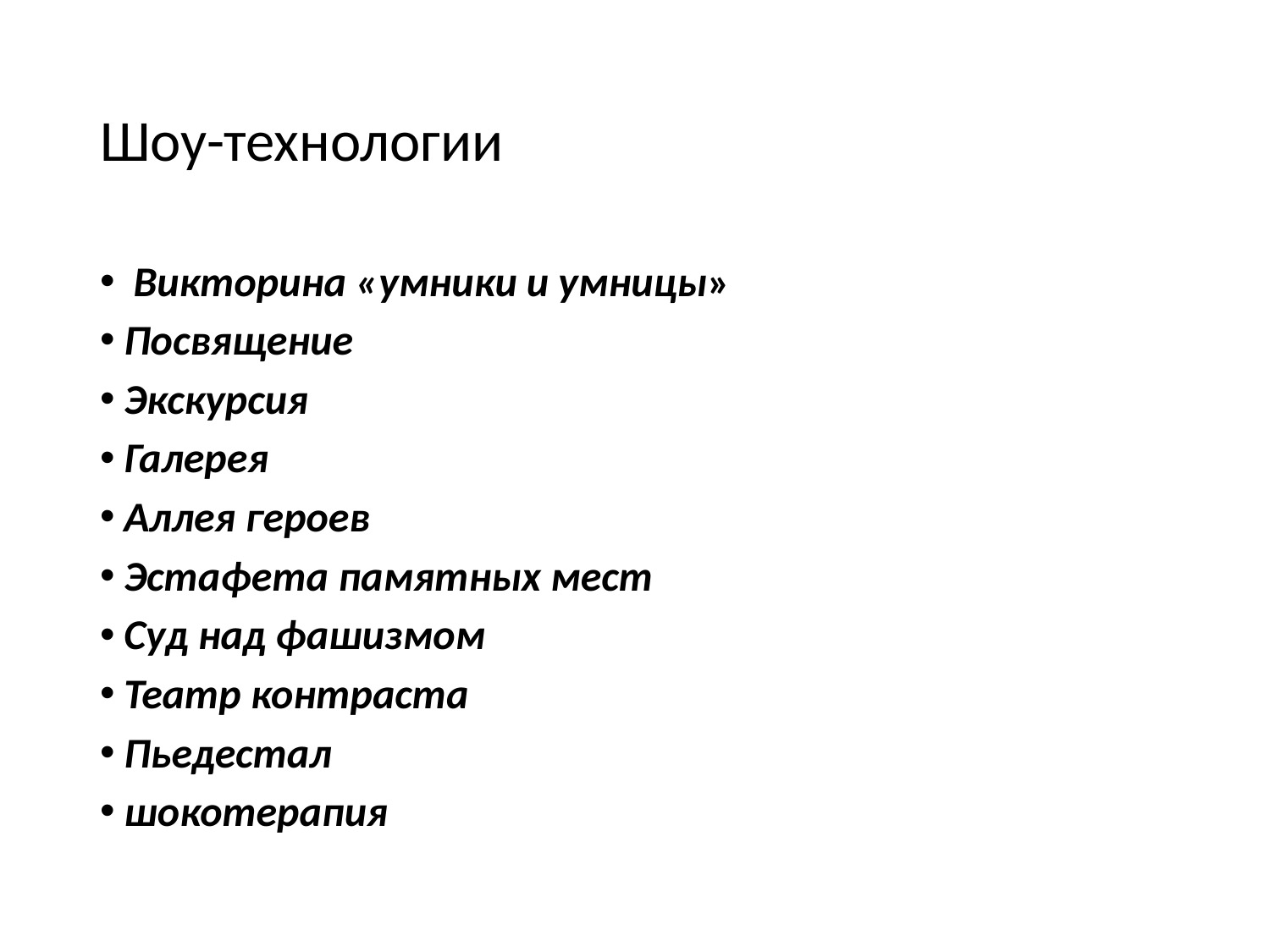

# Шоу-технологии
 Викторина «умники и умницы»
Посвящение
Экскурсия
Галерея
Аллея героев
Эстафета памятных мест
Суд над фашизмом
Театр контраста
Пьедестал
шокотерапия